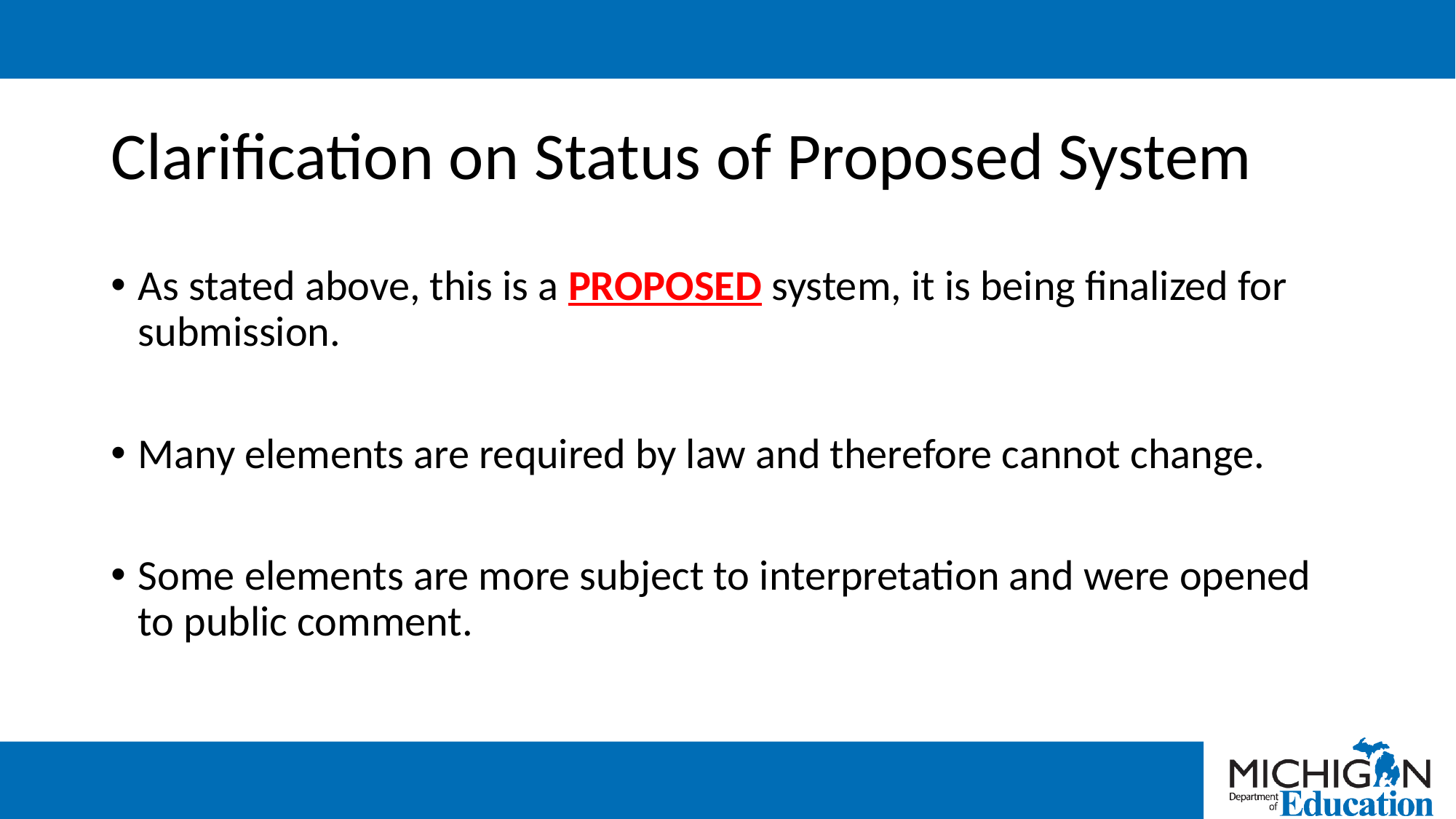

# Clarification on Status of Proposed System
As stated above, this is a PROPOSED system, it is being finalized for submission.

Many elements are required by law and therefore cannot change.

Some elements are more subject to interpretation and were opened to public comment.